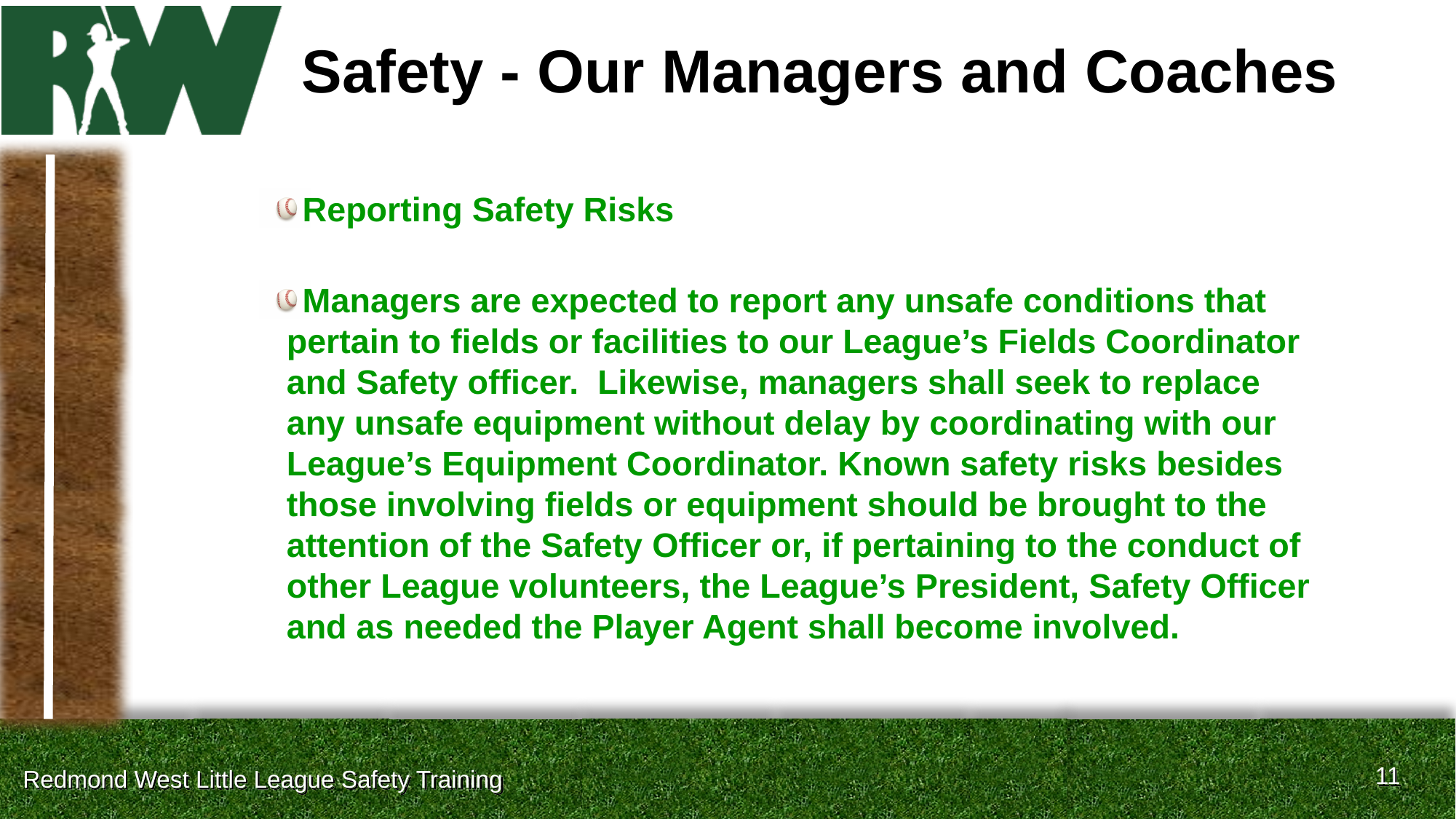

# Safety - Our Managers and Coaches
Reporting Safety Risks

Managers are expected to report any unsafe conditions that pertain to fields or facilities to our League’s Fields Coordinator and Safety officer.  Likewise, managers shall seek to replace any unsafe equipment without delay by coordinating with our League’s Equipment Coordinator. Known safety risks besides those involving fields or equipment should be brought to the attention of the Safety Officer or, if pertaining to the conduct of other League volunteers, the League’s President, Safety Officer and as needed the Player Agent shall become involved.